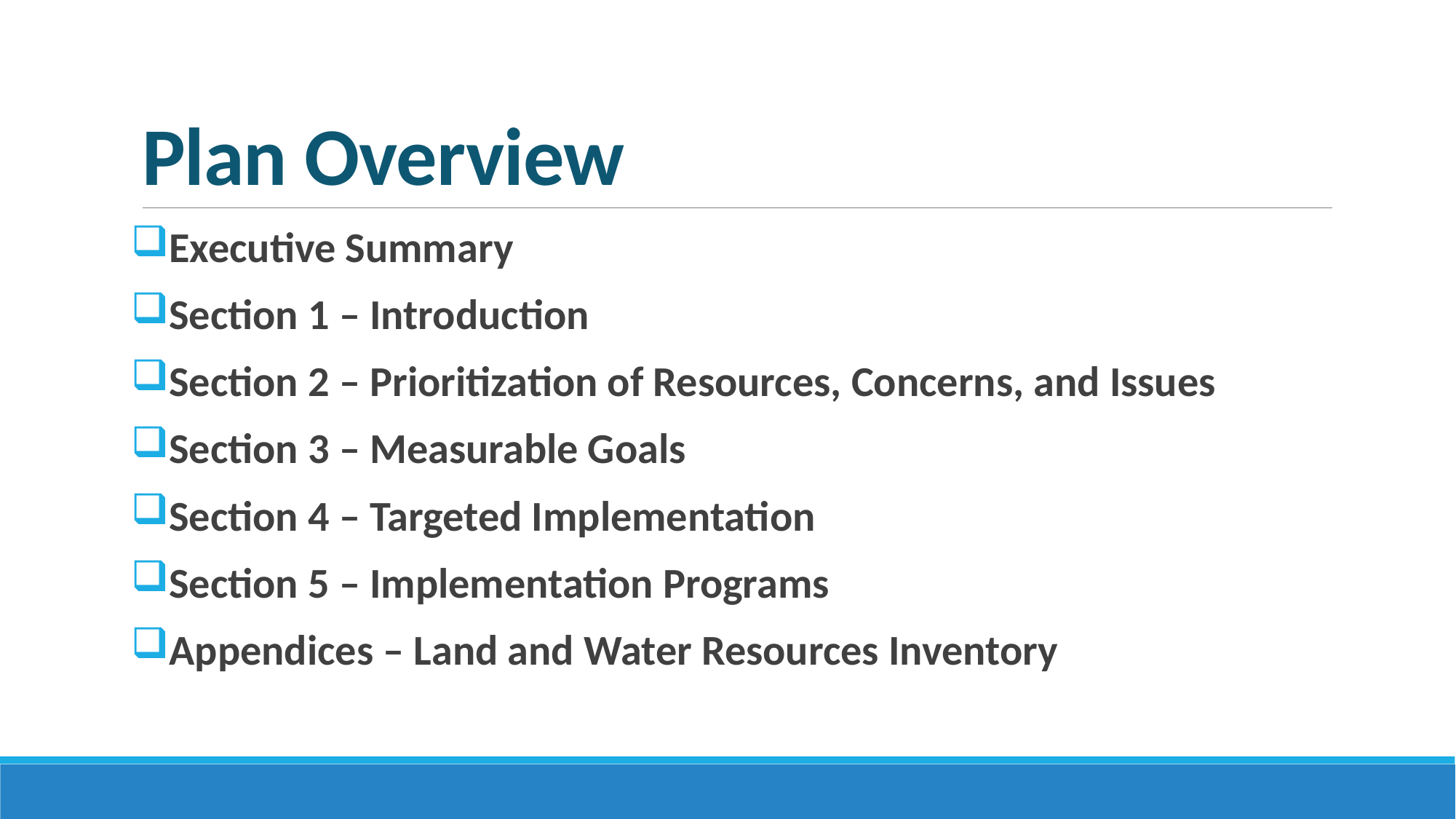

# Plan Overview
Executive Summary
Section 1 – Introduction
Section 2 – Prioritization of Resources, Concerns, and Issues
Section 3 – Measurable Goals
Section 4 – Targeted Implementation
Section 5 – Implementation Programs
Appendices – Land and Water Resources Inventory